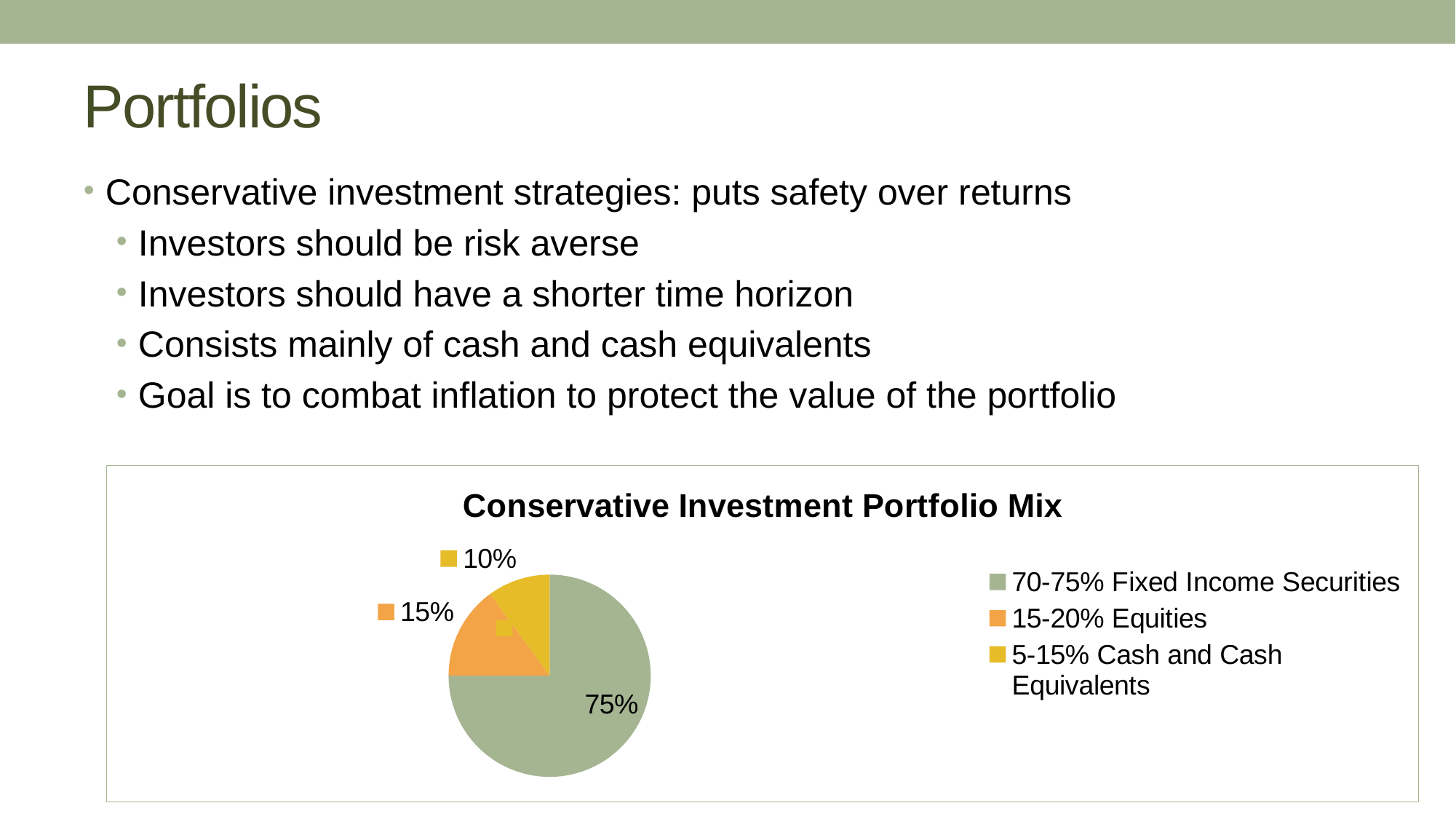

# Portfolios
Conservative investment strategies: puts safety over returns
Investors should be risk averse
Investors should have a shorter time horizon
Consists mainly of cash and cash equivalents
Goal is to combat inflation to protect the value of the portfolio

### Chart: Conservative Investment Portfolio Mix

| Category | Sales |
|---|---|
| 70-75% Fixed Income Securities  | 75.0 |
| 15-20% Equities | 15.0 |
| 5-15% Cash and Cash Equivalents | 10.0 |